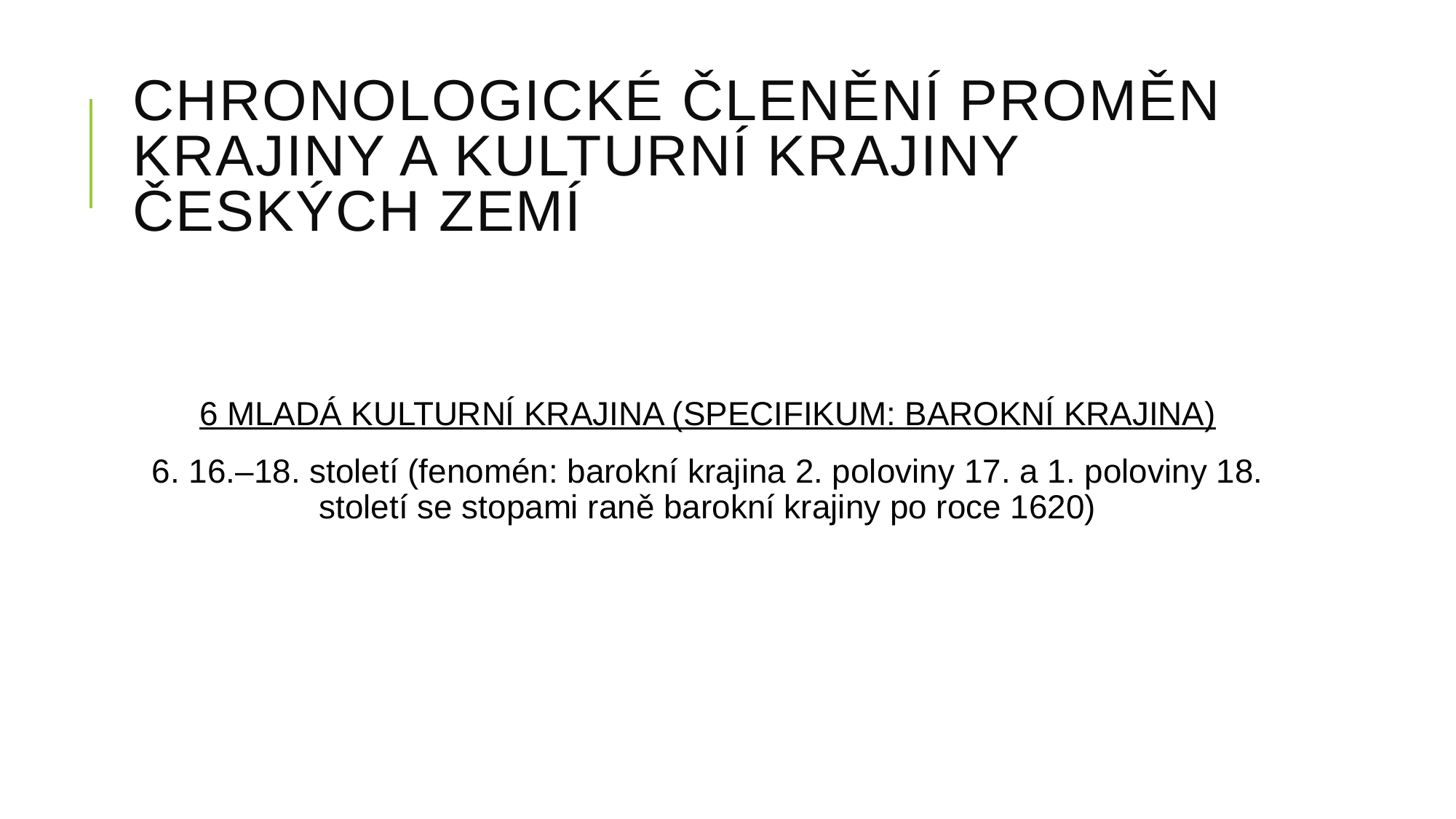

# Chronologické členění proměn krajiny a kulturní krajiny Českých zemí

6 Mladá kulturní krajina (specifikum: barokní krajina)
6. 16.–18. století (fenomén: barokní krajina 2. poloviny 17. a 1. poloviny 18. století se stopami raně barokní krajiny po roce 1620)